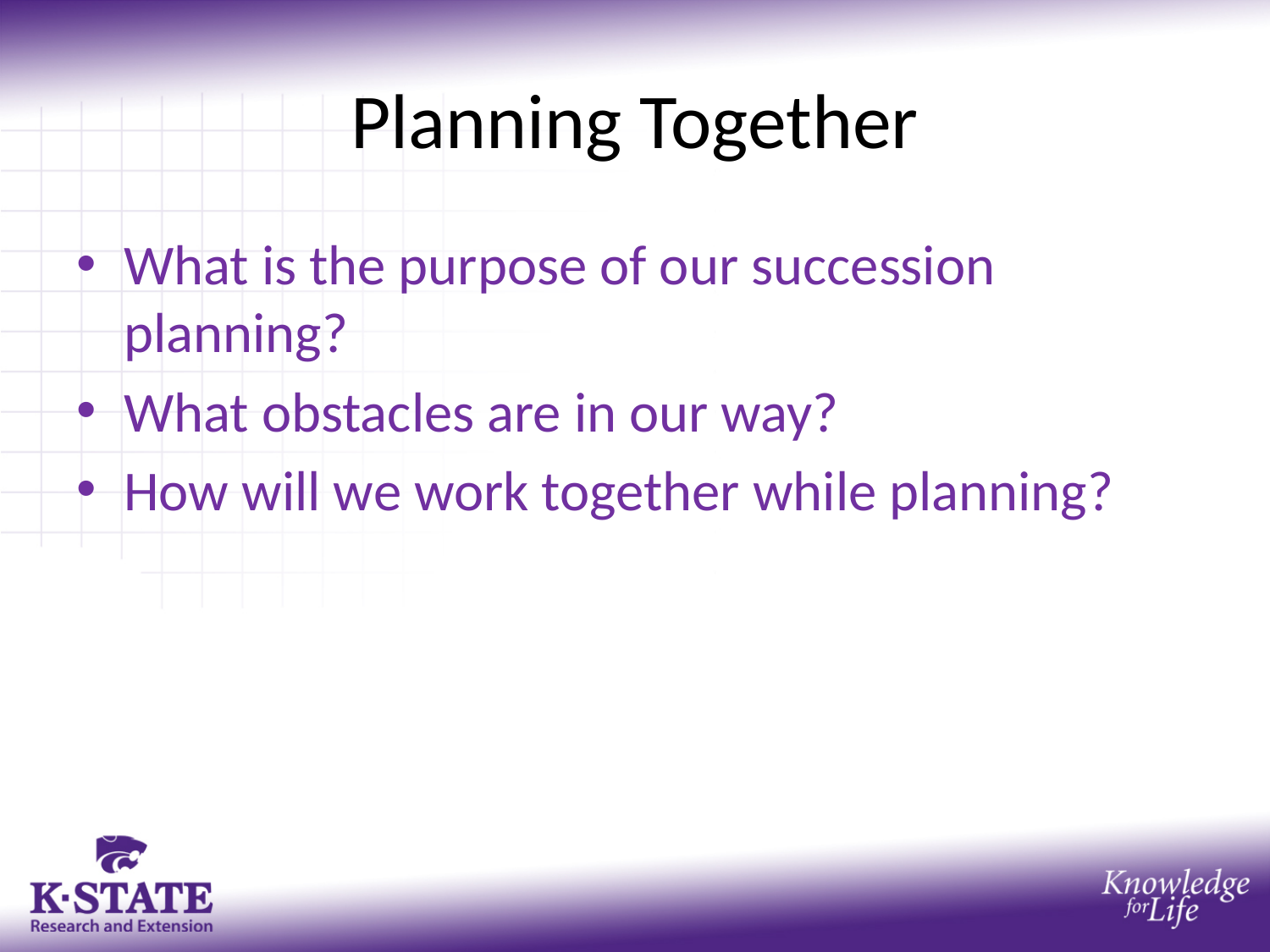

# Planning Together
What is the purpose of our succession planning?
What obstacles are in our way?
How will we work together while planning?